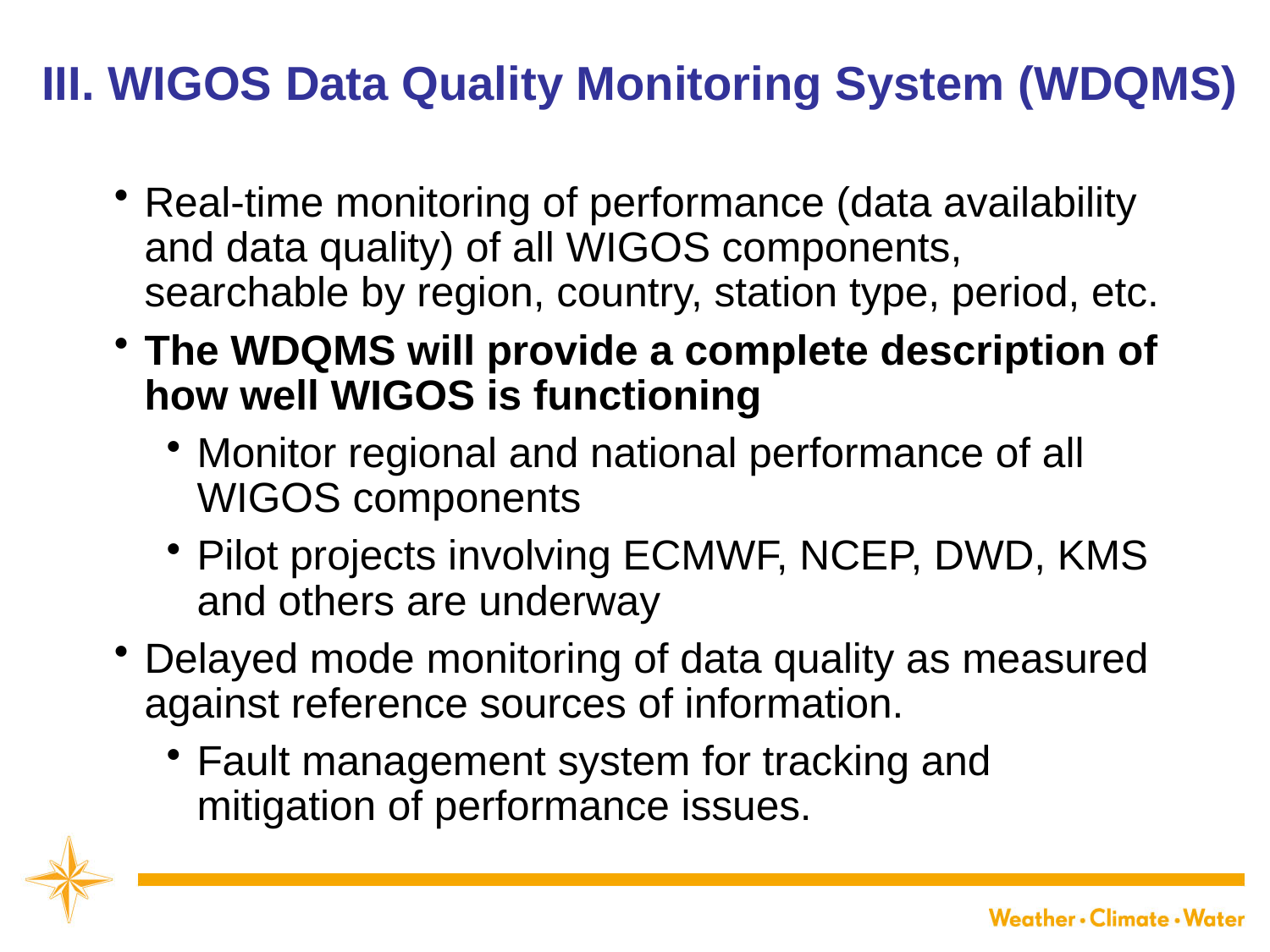

# III. WIGOS Data Quality Monitoring System (WDQMS)
Real-time monitoring of performance (data availability and data quality) of all WIGOS components, searchable by region, country, station type, period, etc.
The WDQMS will provide a complete description of how well WIGOS is functioning
Monitor regional and national performance of all WIGOS components
Pilot projects involving ECMWF, NCEP, DWD, KMS and others are underway
Delayed mode monitoring of data quality as measured against reference sources of information.
Fault management system for tracking and mitigation of performance issues.